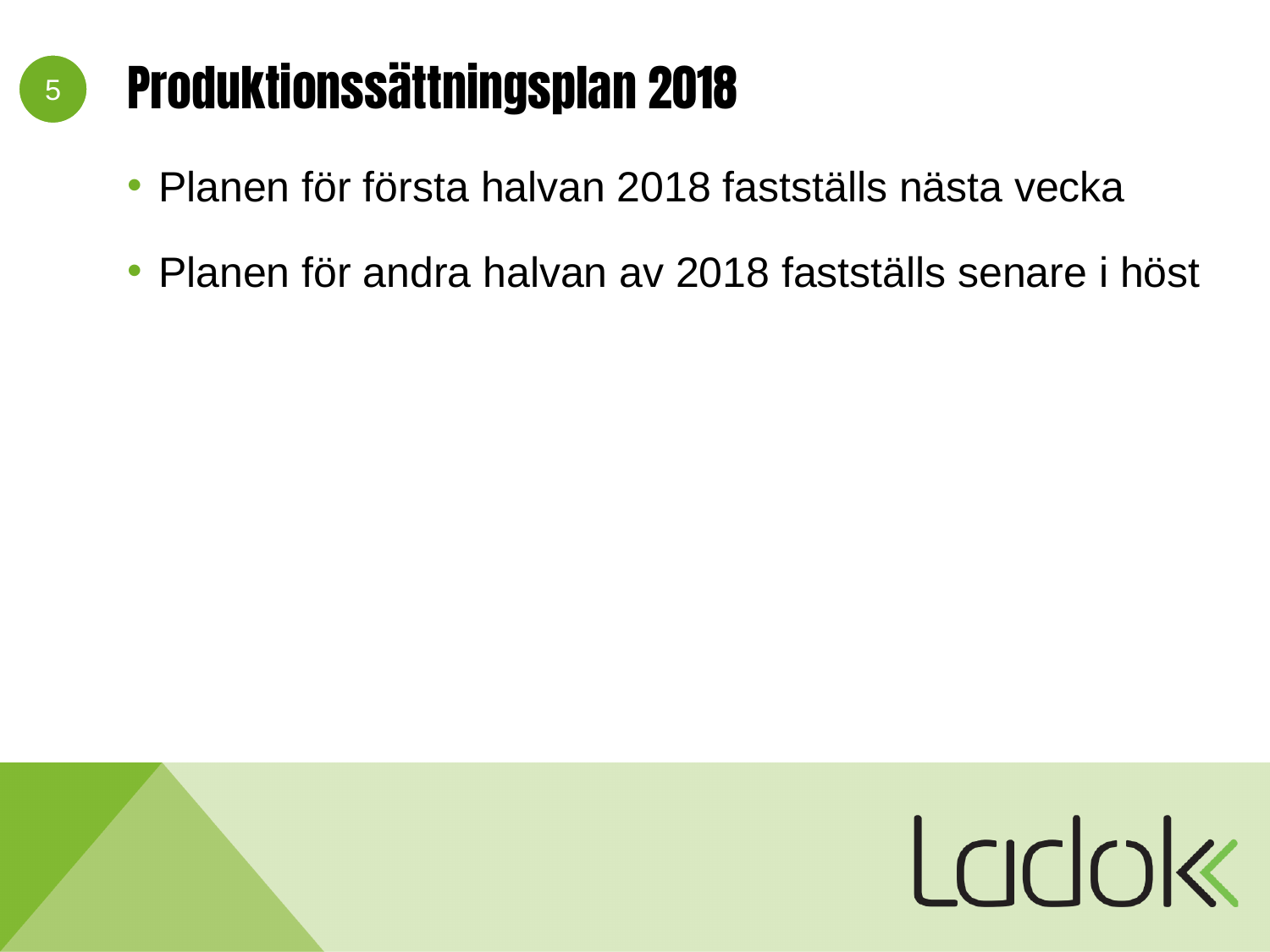

# Produktionssättningsplan 2018
Planen för första halvan 2018 fastställs nästa vecka
Planen för andra halvan av 2018 fastställs senare i höst